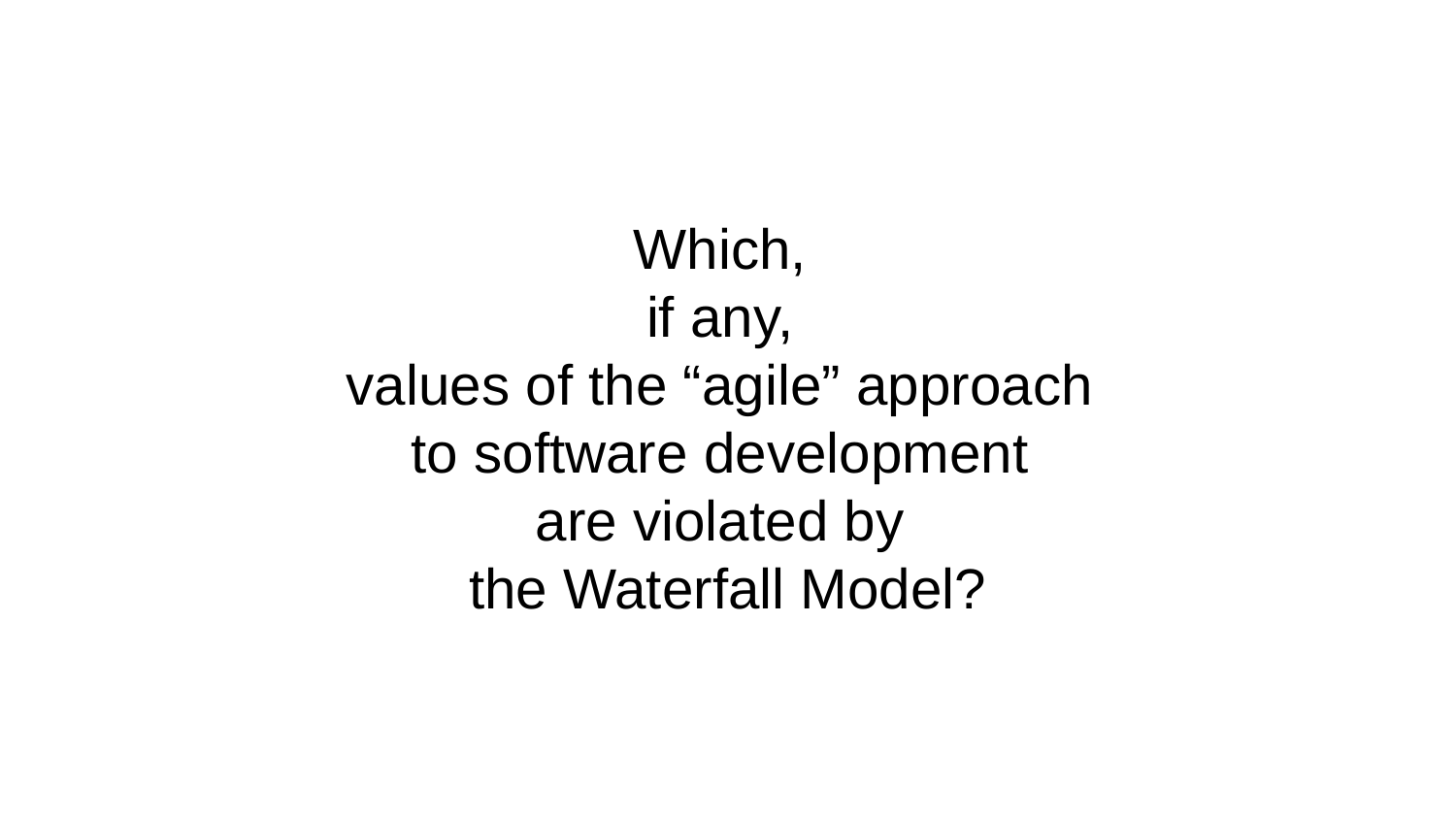

# Which,
if any,
values of the “agile” approach
to software development
are violated by
the Waterfall Model?